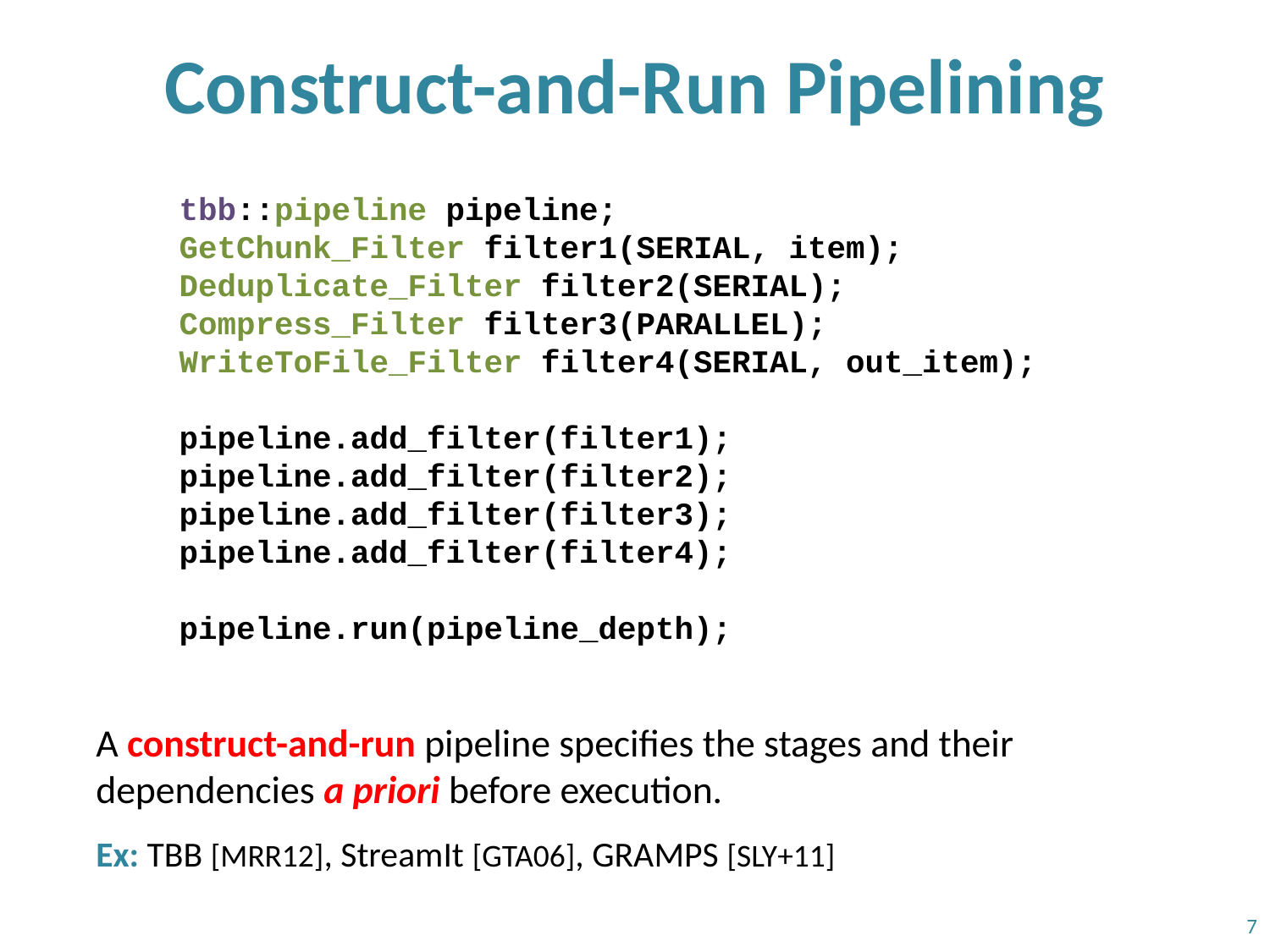

# Construct-and-Run Pipelining
tbb::pipeline pipeline;
GetChunk_Filter filter1(SERIAL, item);
Deduplicate_Filter filter2(SERIAL);
Compress_Filter filter3(PARALLEL);
WriteToFile_Filter filter4(SERIAL, out_item);

pipeline.add_filter(filter1); pipeline.add_filter(filter2); pipeline.add_filter(filter3); pipeline.add_filter(filter4);

pipeline.run(pipeline_depth);
A construct-and-run pipeline specifies the stages and their dependencies a priori before execution.
Ex: TBB [MRR12], StreamIt [GTA06], GRAMPS [SLY+11]
7